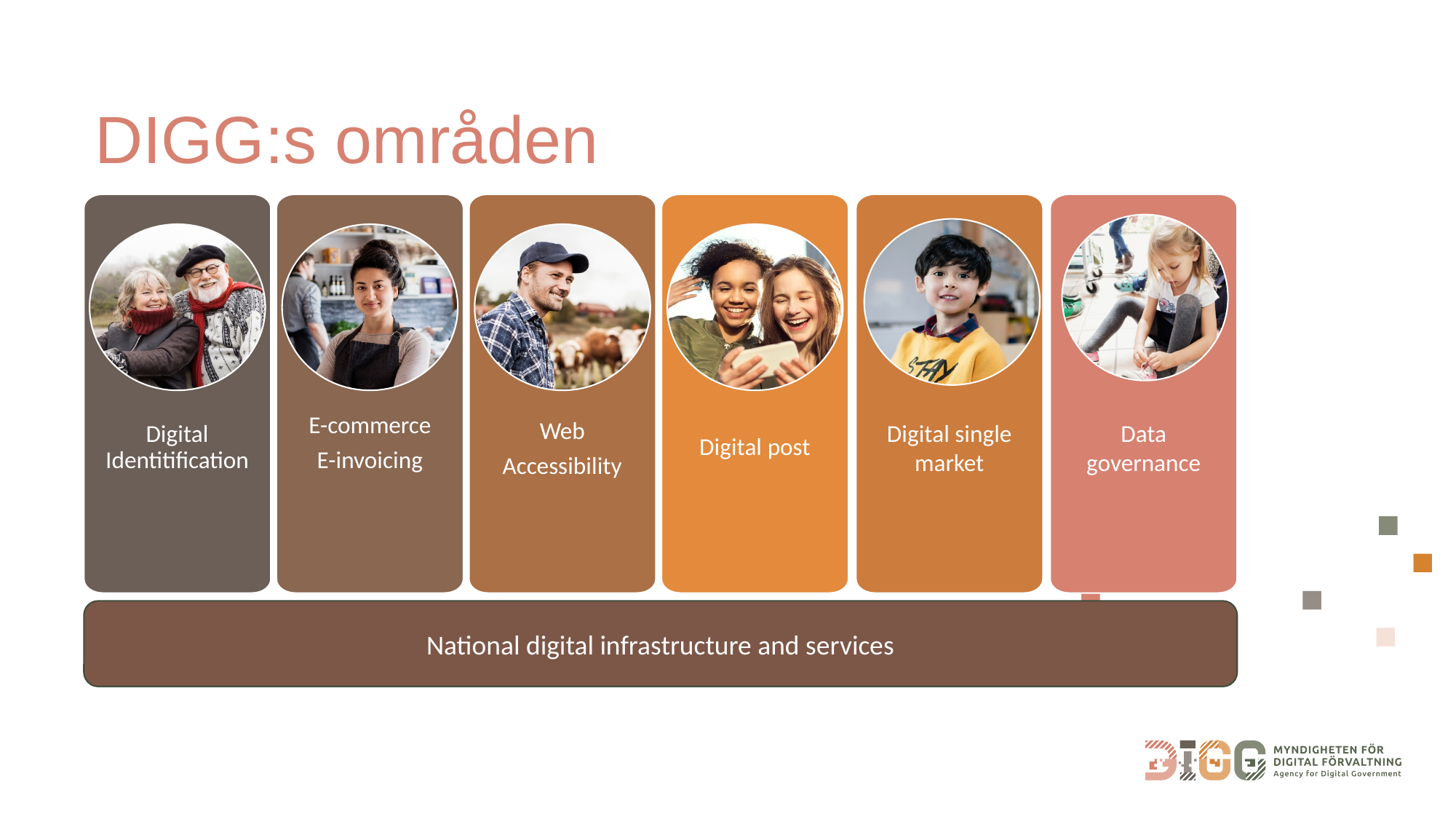

# DIGG:s områden
Digital Identitification
E-commerce
E-invoicing

Web
Accessibility

Digital post
Digital single market
Data governance

National digital infrastructure and services